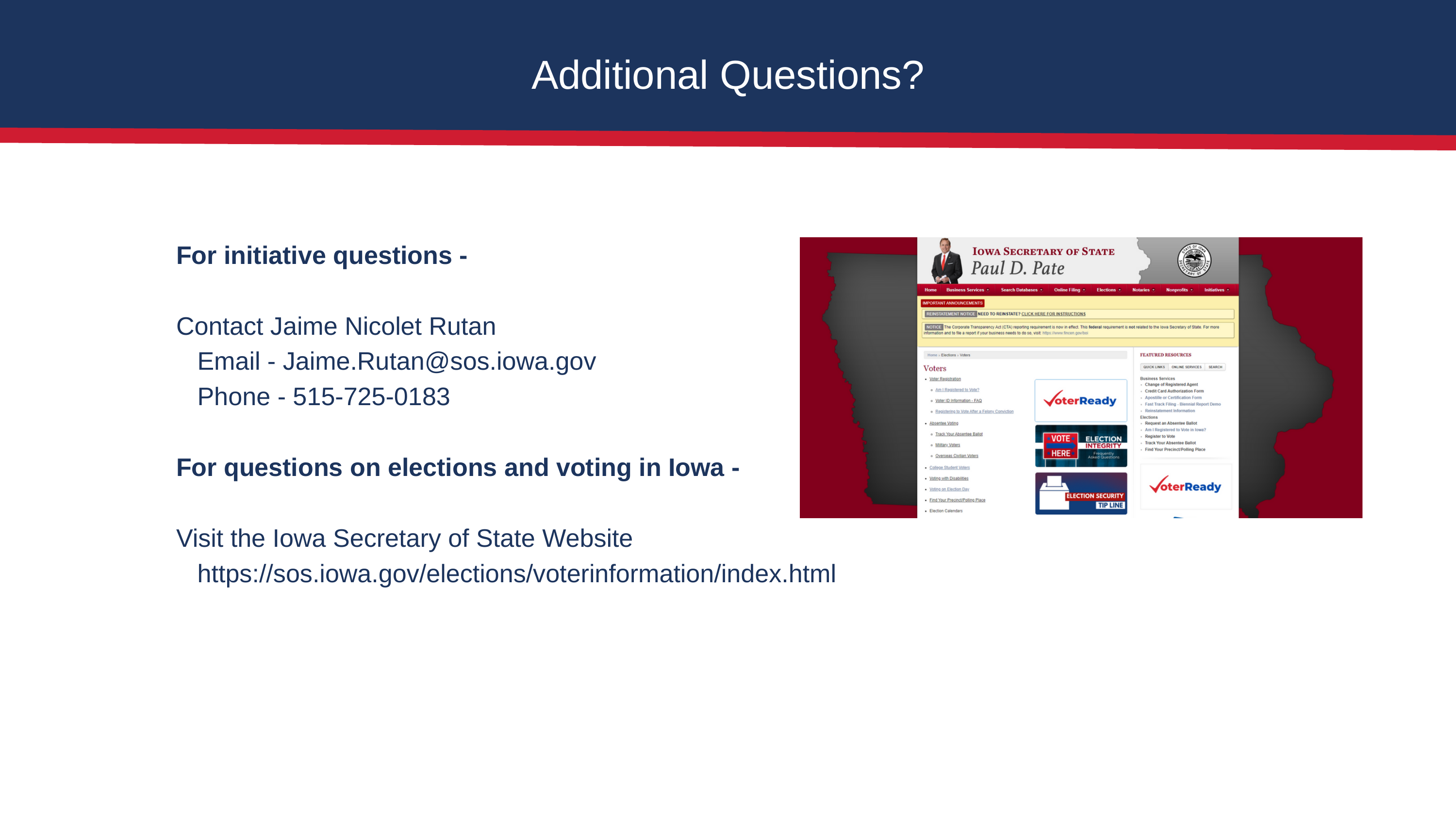

Additional Questions?

For initiative questions -

Contact Jaime Nicolet Rutan
   Email - Jaime.Rutan@sos.iowa.gov
   Phone - 515-725-0183

For questions on elections and voting in Iowa -

Visit the Iowa Secretary of State Website
   https://sos.iowa.gov/elections/voterinformation/index.html